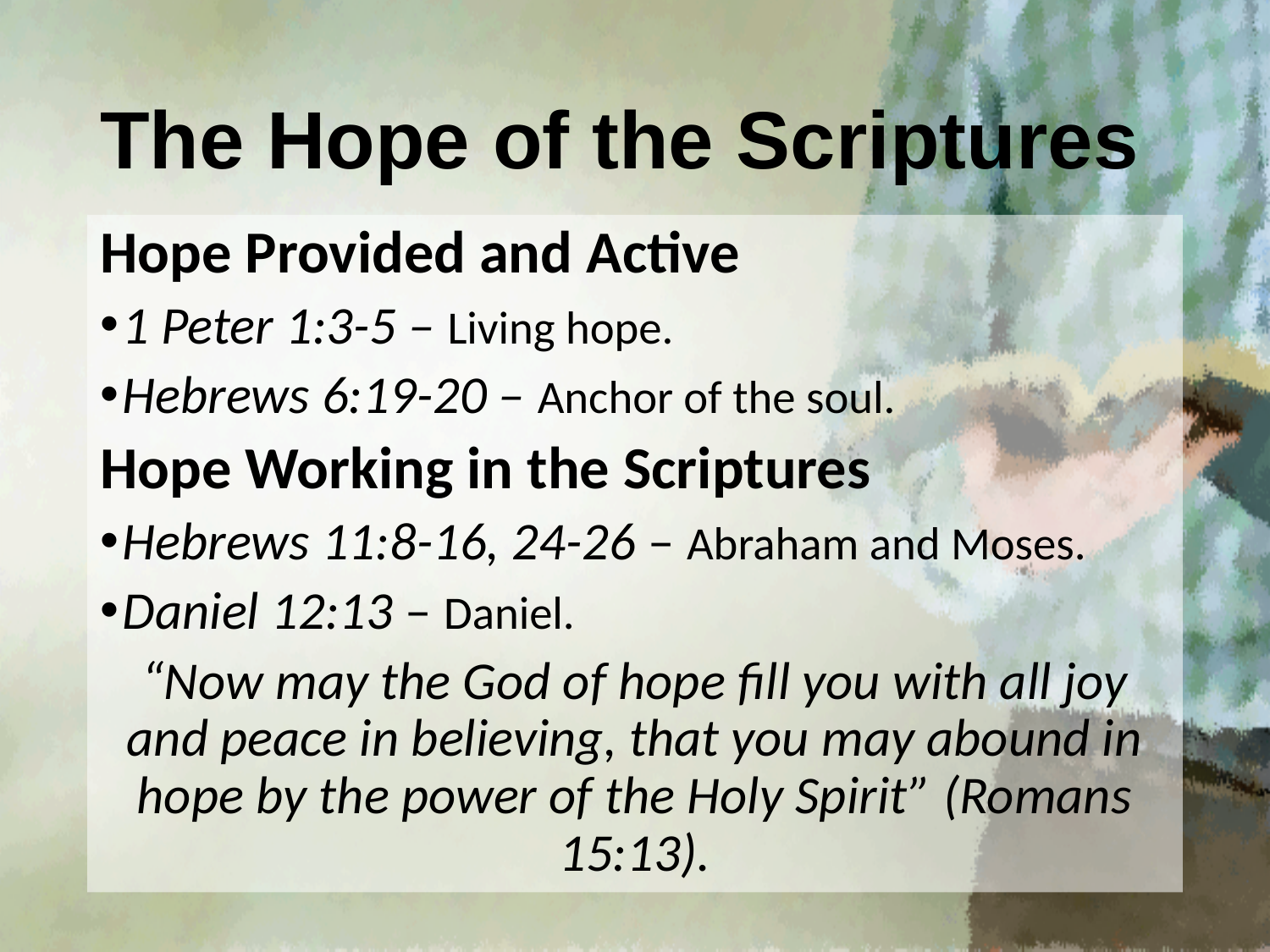

# The Hope of the Scriptures
Hope Provided and Active
1 Peter 1:3-5 – Living hope.
Hebrews 6:19-20 – Anchor of the soul.
Hope Working in the Scriptures
Hebrews 11:8-16, 24-26 – Abraham and Moses.
Daniel 12:13 – Daniel.
“Now may the God of hope fill you with all joy and peace in believing, that you may abound in hope by the power of the Holy Spirit” (Romans 15:13).